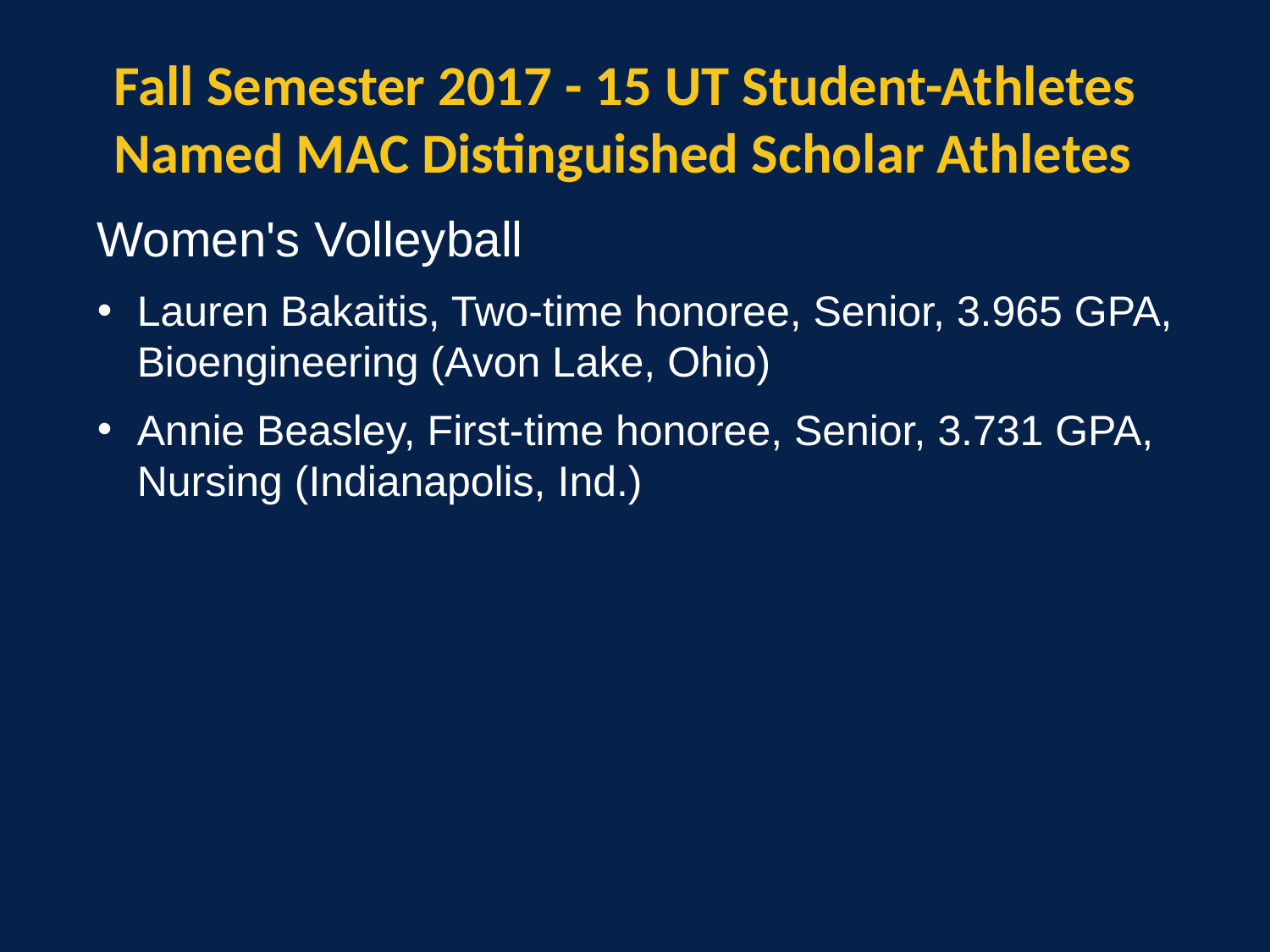

Fall Semester 2017 - 15 UT Student-Athletes Named MAC Distinguished Scholar Athletes
Women's Volleyball
Lauren Bakaitis, Two-time honoree, Senior, 3.965 GPA, Bioengineering (Avon Lake, Ohio)
Annie Beasley, First-time honoree, Senior, 3.731 GPA, Nursing (Indianapolis, Ind.)